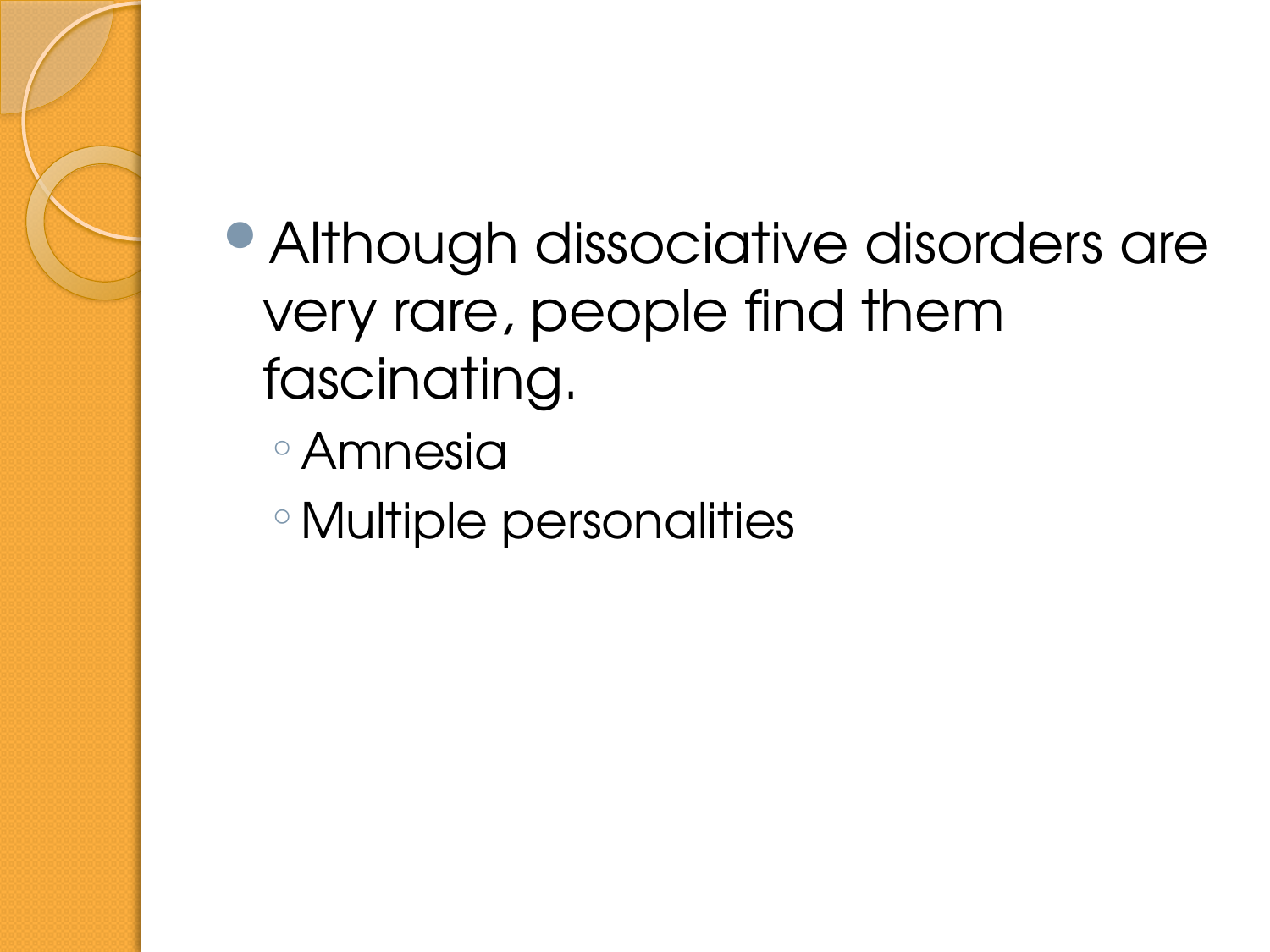

#
Although dissociative disorders are very rare, people find them fascinating.
Amnesia
Multiple personalities